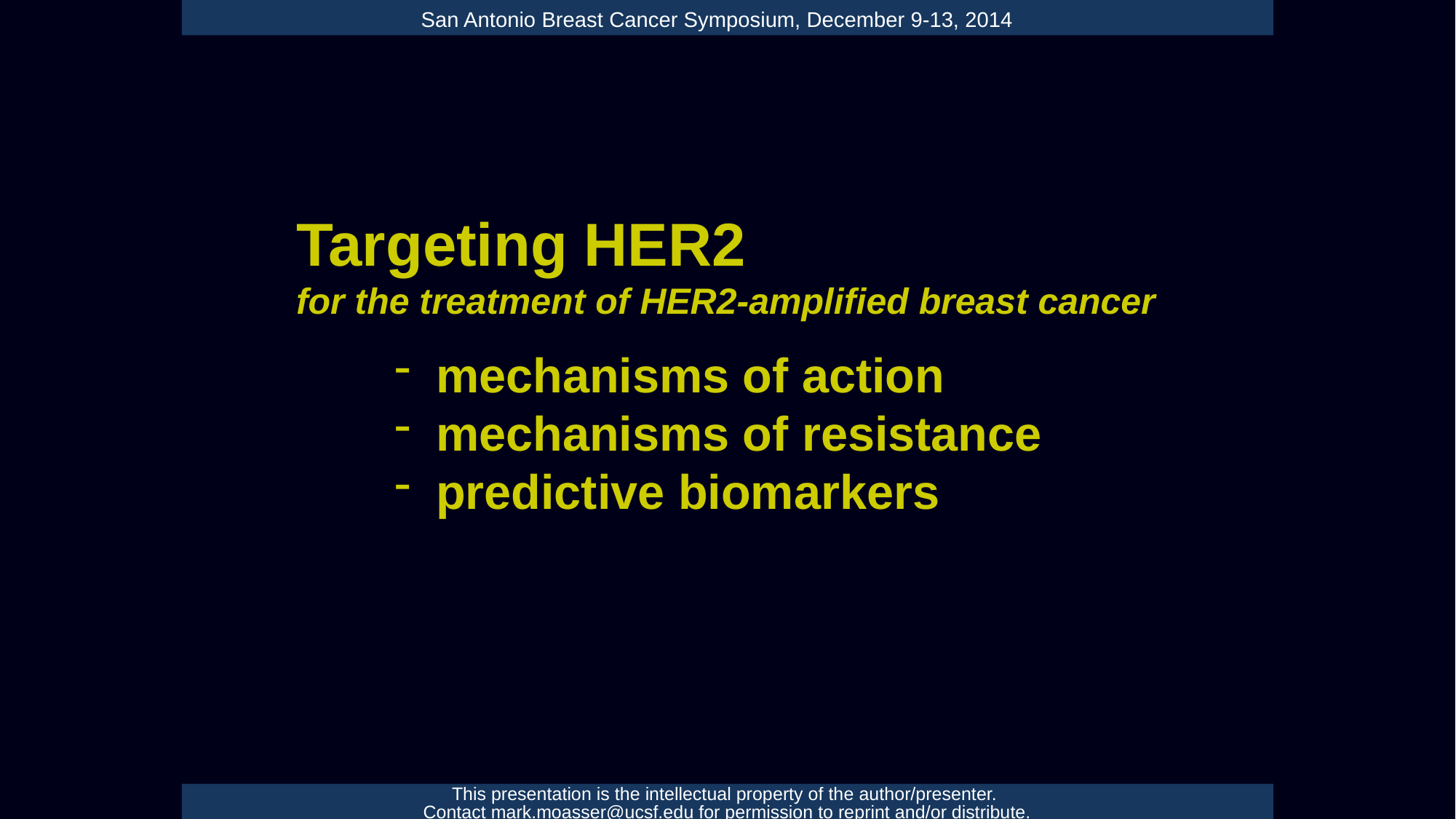

San Antonio Breast Cancer Symposium, December 9-13, 2014
Targeting HER2
for the treatment of HER2-amplified breast cancer
mechanisms of action
mechanisms of resistance
predictive biomarkers
This presentation is the intellectual property of the author/presenter.
Contact mark.moasser@ucsf.edu for permission to reprint and/or distribute.